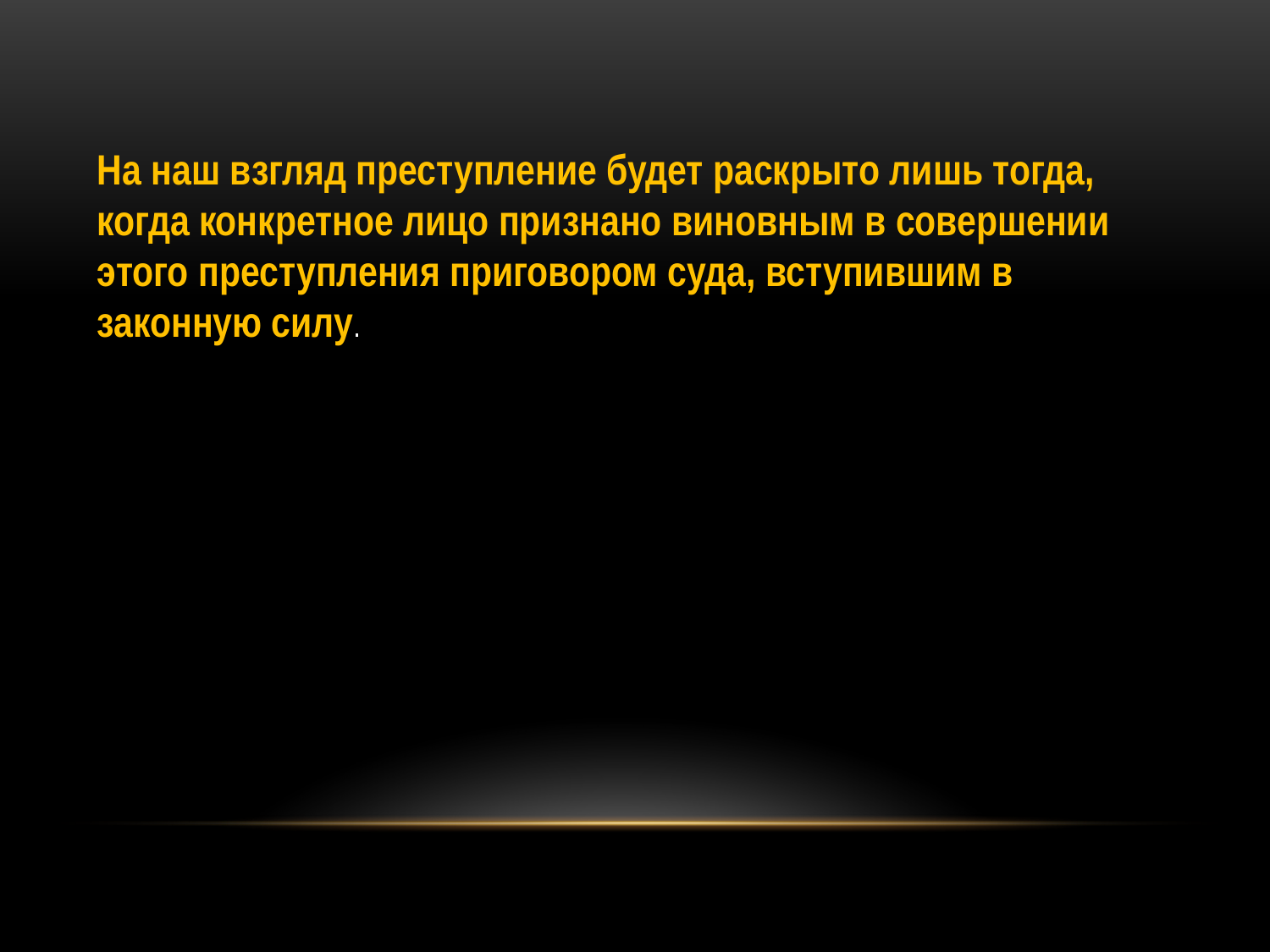

На наш взгляд преступление будет раскрыто лишь тогда, когда конкретное лицо признано виновным в совершении этого преступления приговором суда, вступившим в законную силу.